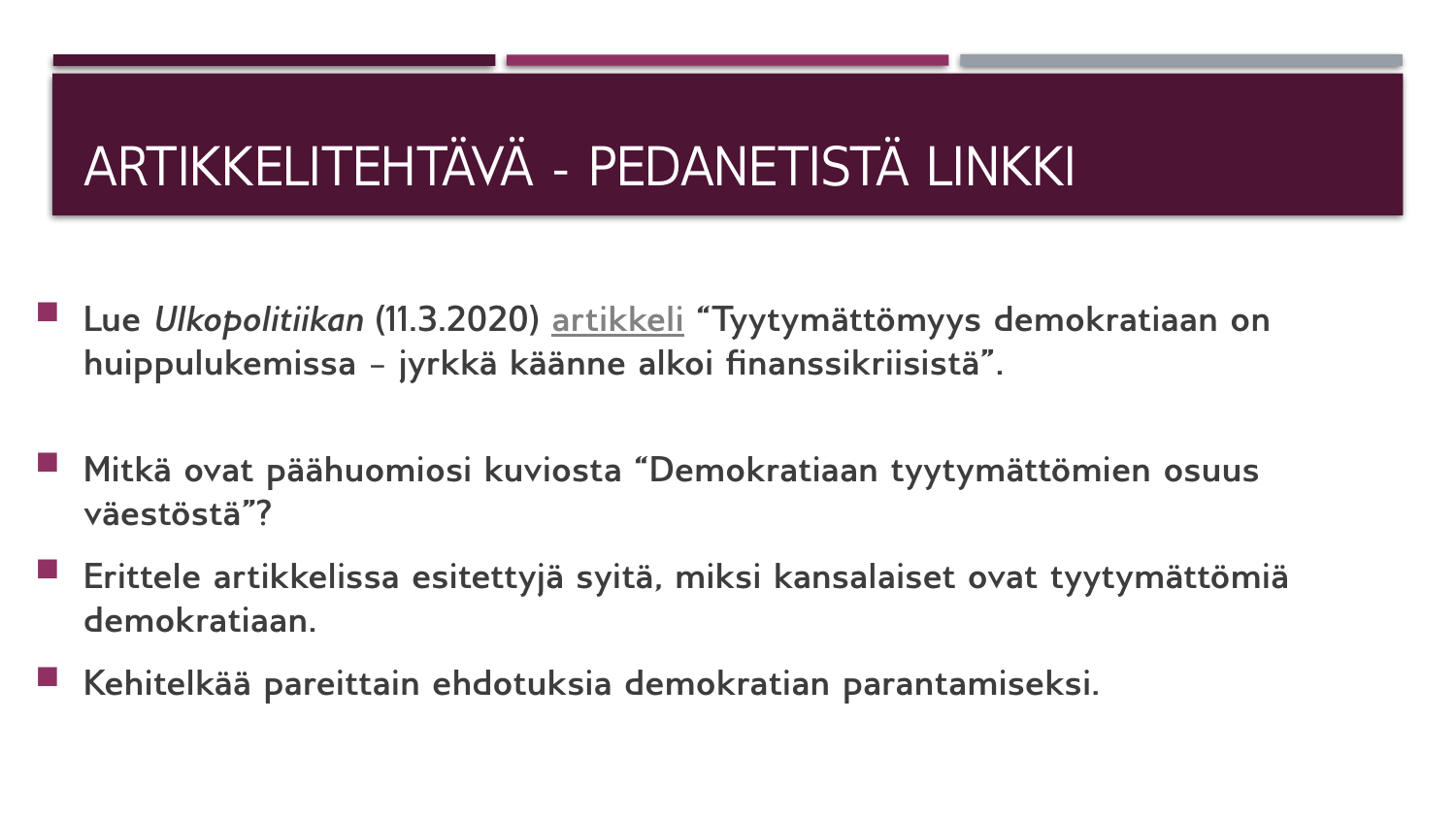

# Artikkelitehtävä - pedanetistä linkki
Lue Ulkopolitiikan (11.3.2020) artikkeli “Tyytymättömyys demokratiaan on huippulukemissa – jyrkkä käänne alkoi finanssikriisistä”.
Mitkä ovat päähuomiosi kuviosta “Demokratiaan tyytymättömien osuus väestöstä”?
Erittele artikkelissa esitettyjä syitä, miksi kansalaiset ovat tyytymättömiä demokratiaan.
Kehitelkää pareittain ehdotuksia demokratian parantamiseksi.